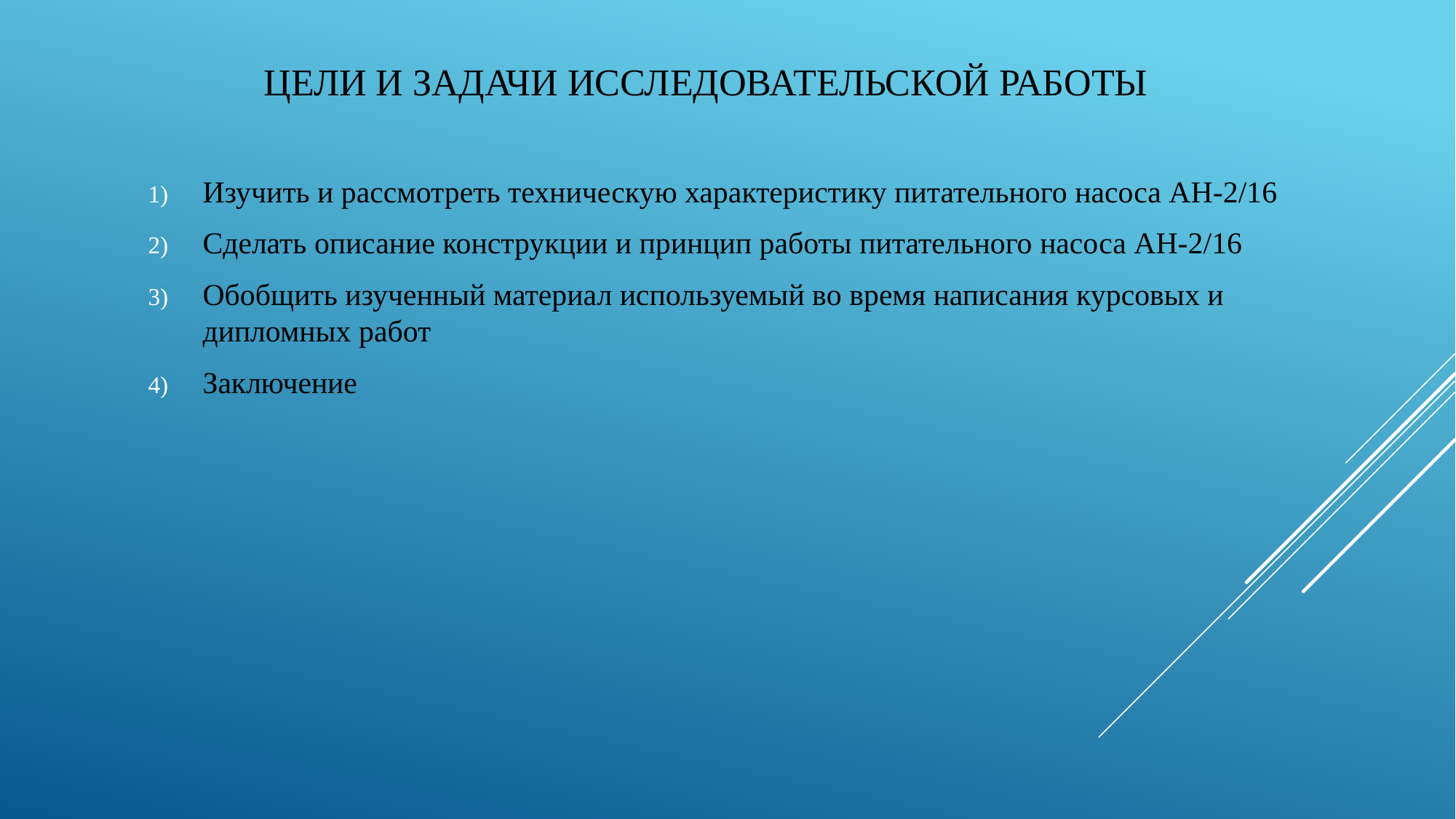

# Цели и задачи исследовательской работы
Изучить и рассмотреть техническую характеристику питательного насоса АН-2/16
Сделать описание конструкции и принцип работы питательного насоса АН-2/16
Обобщить изученный материал используемый во время написания курсовых и дипломных работ
Заключение